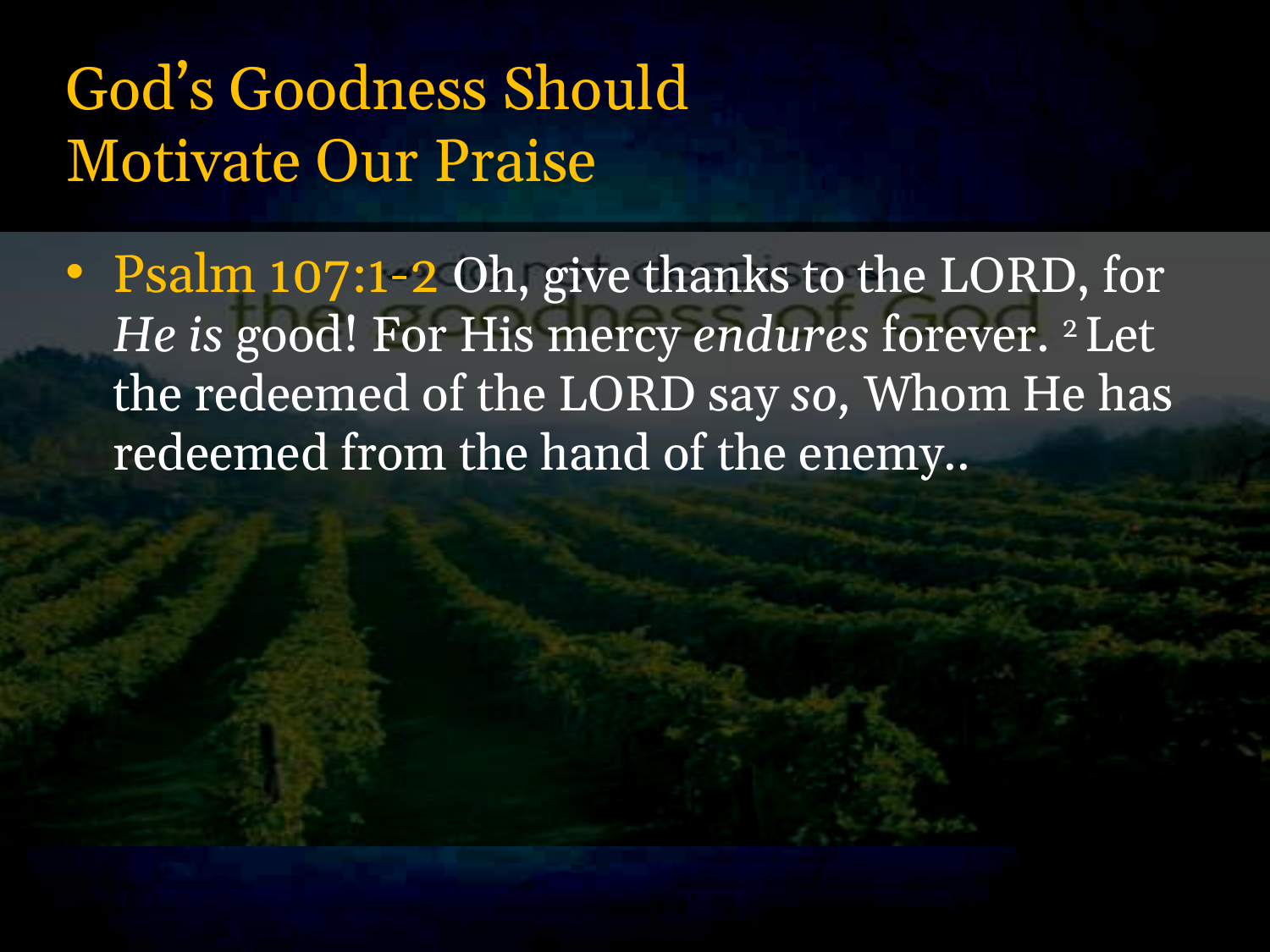

# God’s Goodness Should Motivate Our Praise
Psalm 107:1-2 Oh, give thanks to the Lord, for He is good! For His mercy endures forever. 2 Let the redeemed of the Lord say so, Whom He has redeemed from the hand of the enemy..